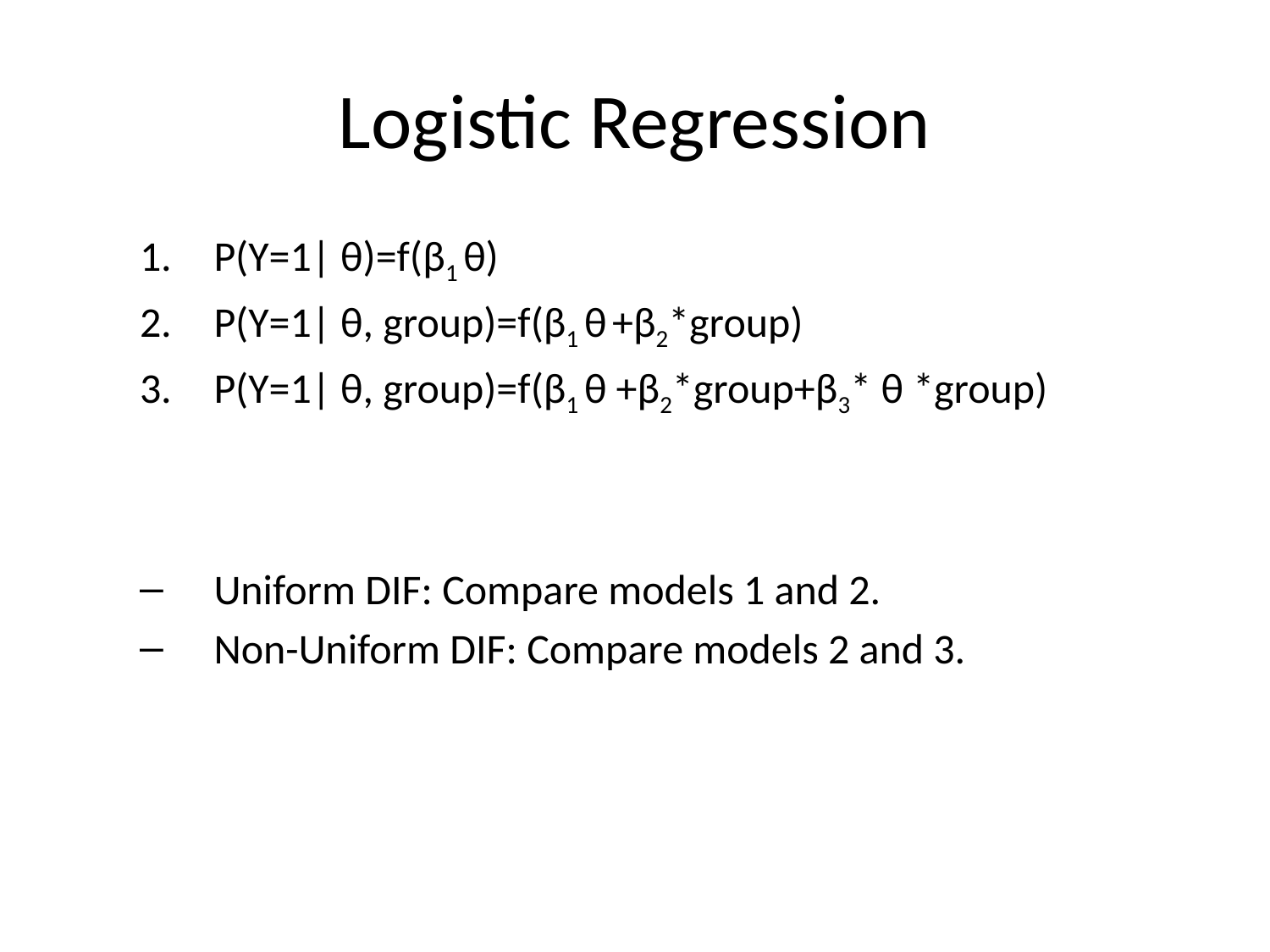

# Logistic Regression
P(Y=1| θ)=f(β1 θ)
P(Y=1| θ, group)=f(β1 θ +β2*group)
P(Y=1| θ, group)=f(β1 θ +β2*group+β3* θ *group)

Uniform DIF: Compare models 1 and 2.
Non-Uniform DIF: Compare models 2 and 3.